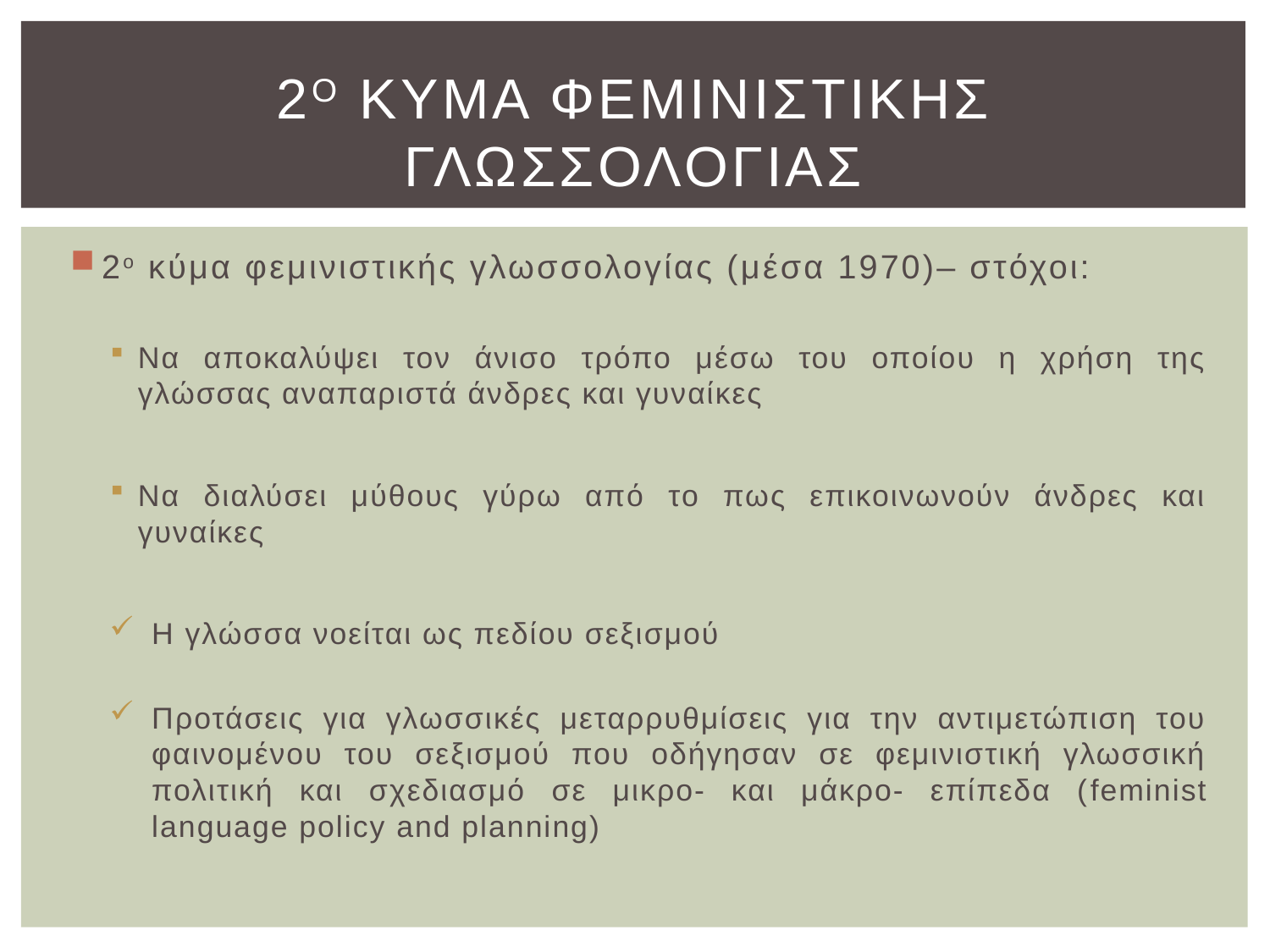

# 2ο κυμα φεμινιστικησ γλωσσολογιασ
2ο κύμα φεμινιστικής γλωσσολογίας (μέσα 1970)– στόχοι:

Να αποκαλύψει τον άνισο τρόπο μέσω του οποίου η χρήση της γλώσσας αναπαριστά άνδρες και γυναίκες

Να διαλύσει μύθους γύρω από το πως επικοινωνούν άνδρες και γυναίκες

Η γλώσσα νοείται ως πεδίου σεξισμού

Προτάσεις για γλωσσικές μεταρρυθμίσεις για την αντιμετώπιση του φαινομένου του σεξισμού που οδήγησαν σε φεμινιστική γλωσσική πολιτική και σχεδιασμό σε μικρο- και μάκρο- επίπεδα (feminist language policy and planning)